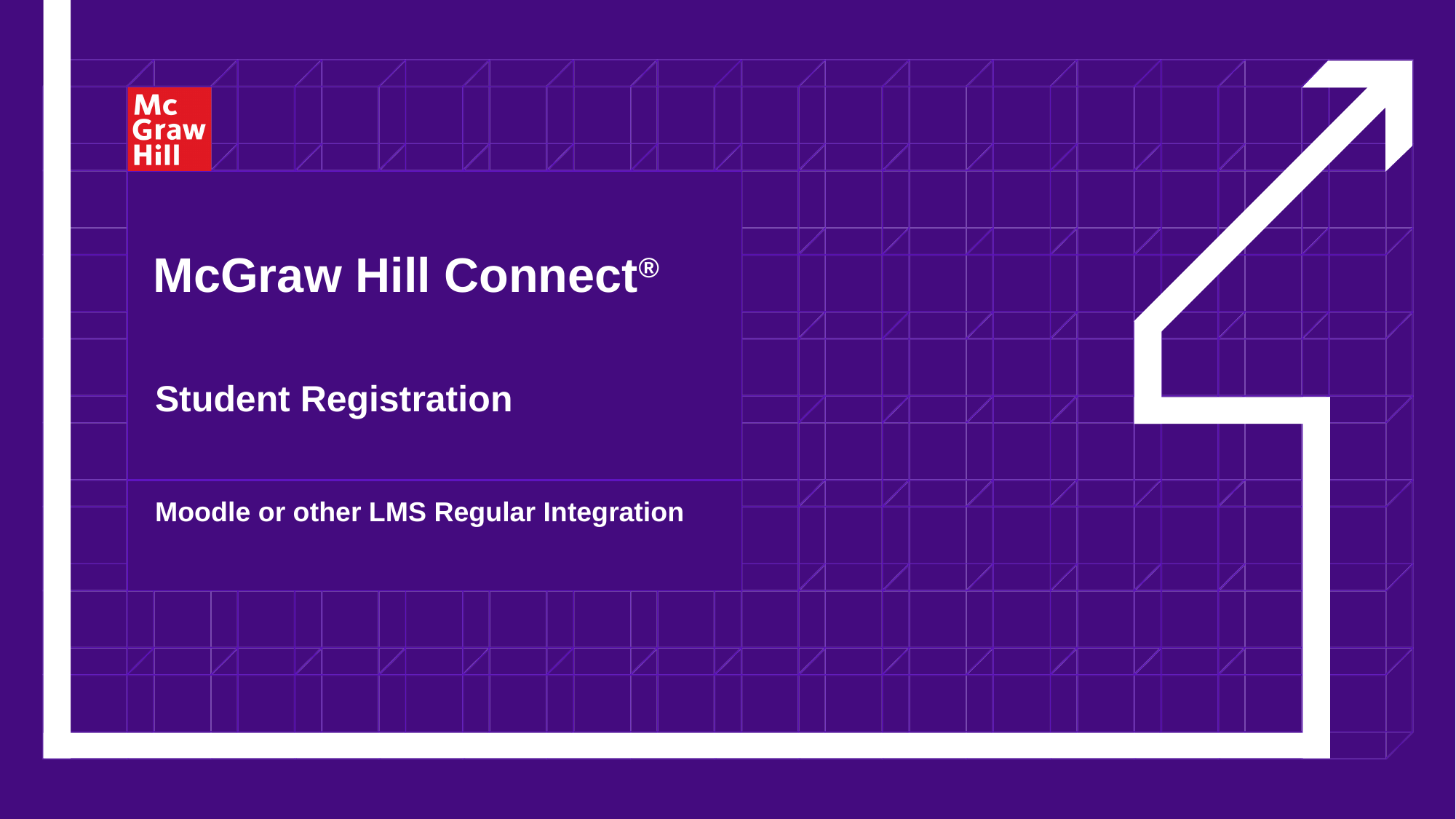

# McGraw Hill Connect®
Student Registration
Moodle or other LMS Regular Integration